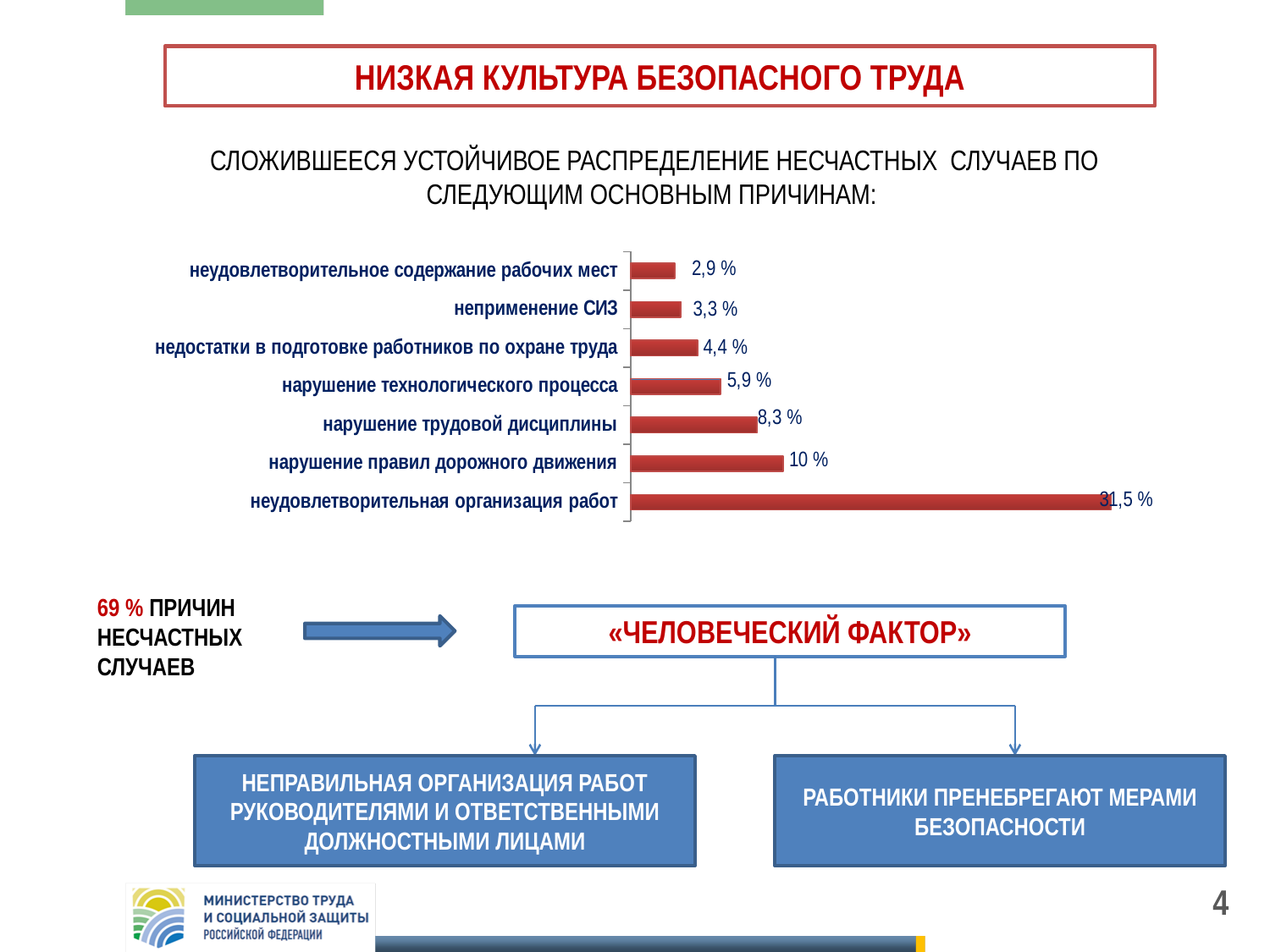

НИЗКАЯ КУЛЬТУРА БЕЗОПАСНОГО ТРУДА
СЛОЖИВШЕЕСЯ УСТОЙЧИВОЕ РАСПРЕДЕЛЕНИЕ НЕСЧАСТНЫХ  СЛУЧАЕВ ПО СЛЕДУЮЩИМ ОСНОВНЫМ ПРИЧИНАМ:

### Chart

| Category | Ряд 1 |
|---|---|
| неудовлетворительная организация работ | 31.5 |
| нарушение правил дорожного движения | 10.0 |
| нарушение трудовой дисциплины | 8.3 |
| нарушение технологического процесса | 5.9 |
| недостатки в подготовке работников по охране труда | 4.4 |
| неприменение СИЗ | 3.3 |
| неудовлетворительное содержание рабочих мест | 2.9 |
69 % ПРИЧИН НЕСЧАСТНЫХ СЛУЧАЕВ
«ЧЕЛОВЕЧЕСКИЙ ФАКТОР»

НЕПРАВИЛЬНАЯ ОРГАНИЗАЦИЯ РАБОТ РУКОВОДИТЕЛЯМИ И ОТВЕТСТВЕННЫМИ ДОЛЖНОСТНЫМИ ЛИЦАМИ
РАБОТНИКИ ПРЕНЕБРЕГАЮТ МЕРАМИ БЕЗОПАСНОСТИ
4